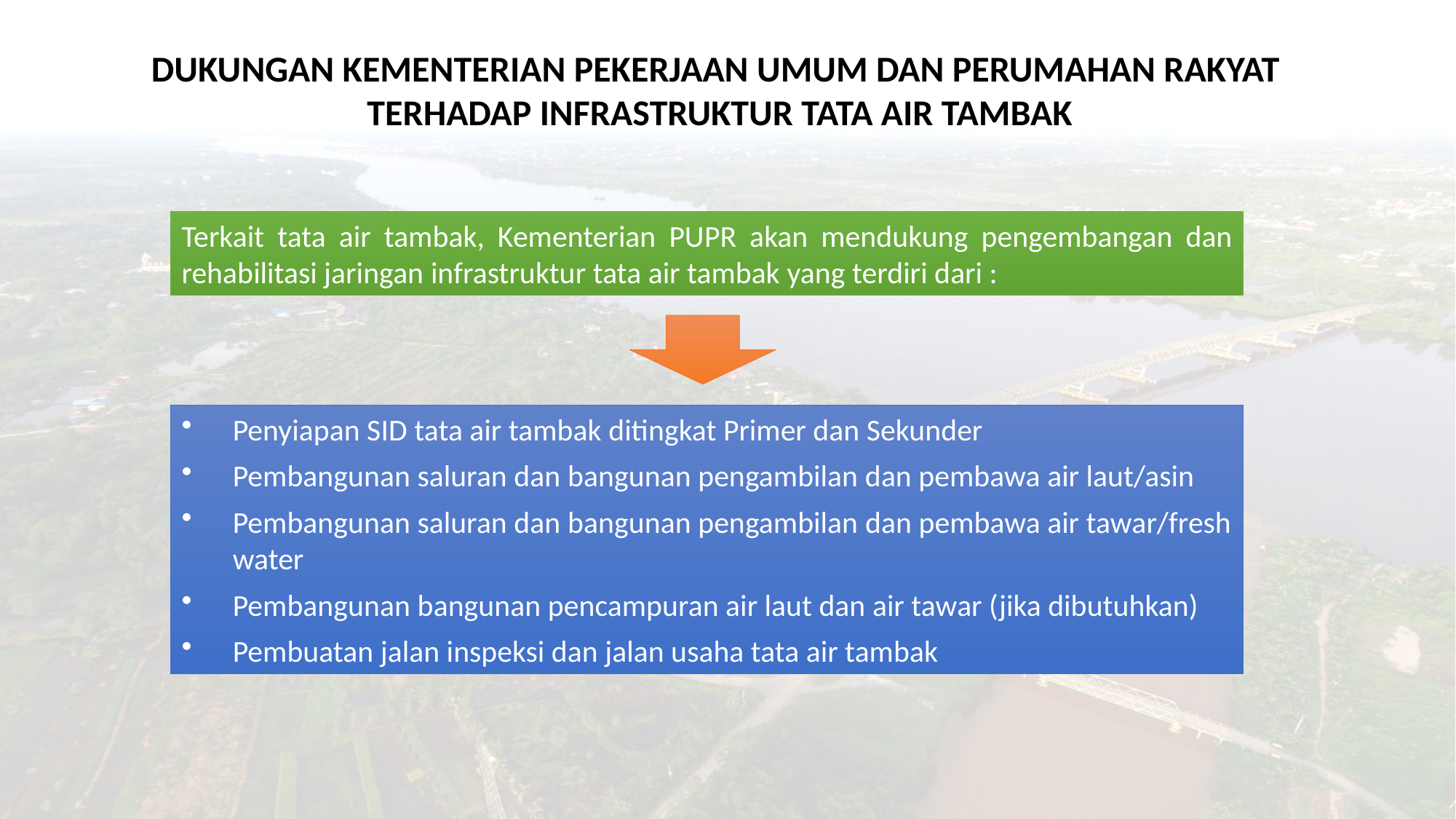

DUKUNGAN KEMENTERIAN PEKERJAAN UMUM DAN PERUMAHAN RAKYAT
TERHADAP INFRASTRUKTUR TATA AIR TAMBAK
Terkait tata air tambak, Kementerian PUPR akan mendukung pengembangan dan rehabilitasi jaringan infrastruktur tata air tambak yang terdiri dari :

Penyiapan SID tata air tambak ditingkat Primer dan Sekunder
Pembangunan saluran dan bangunan pengambilan dan pembawa air laut/asin
Pembangunan saluran dan bangunan pengambilan dan pembawa air tawar/fresh water
Pembangunan bangunan pencampuran air laut dan air tawar (jika dibutuhkan)
Pembuatan jalan inspeksi dan jalan usaha tata air tambak